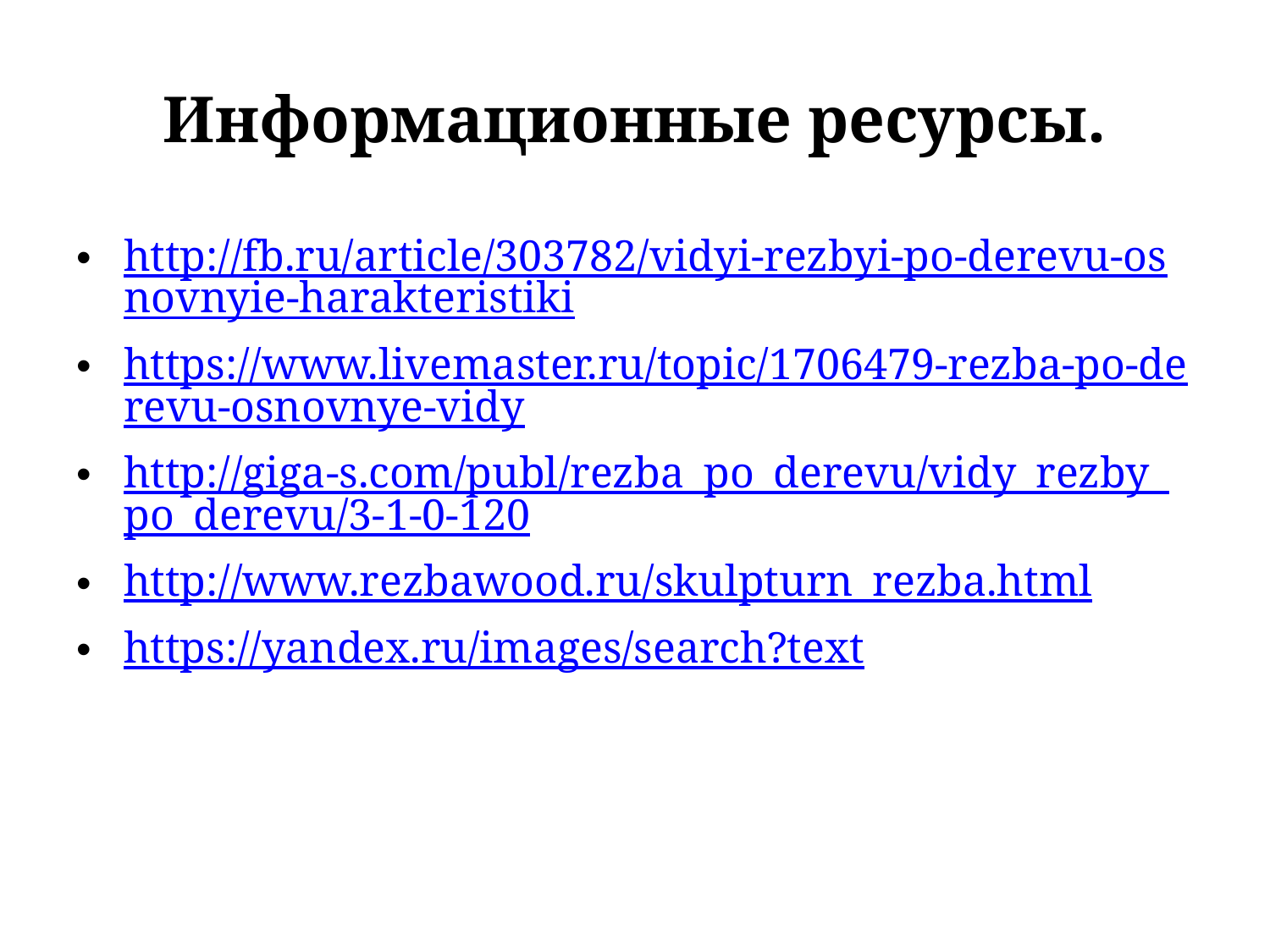

# Информационные ресурсы.
http://fb.ru/article/303782/vidyi-rezbyi-po-derevu-osnovnyie-harakteristiki
https://www.livemaster.ru/topic/1706479-rezba-po-derevu-osnovnye-vidy
http://giga-s.com/publ/rezba_po_derevu/vidy_rezby_po_derevu/3-1-0-120
http://www.rezbawood.ru/skulpturn_rezba.html
https://yandex.ru/images/search?text